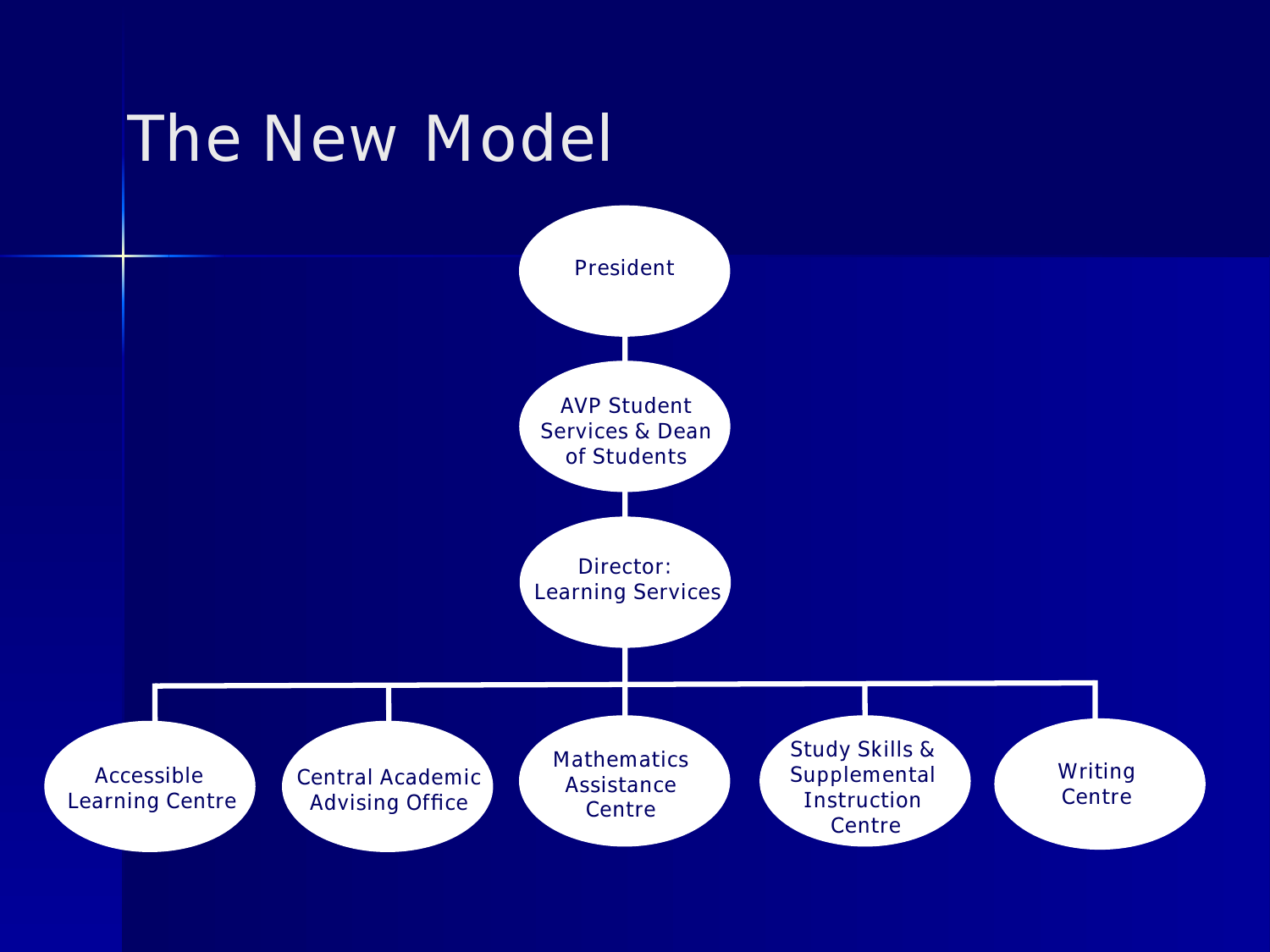

# The New Model

President

AVP Student Services & Dean of Students

Director:
 Learning Services

Study Skills & Supplemental Instruction
 Centre

Mathematics Assistance Centre

Writing Centre

Accessible
Learning Centre
Central Academic Advising Office